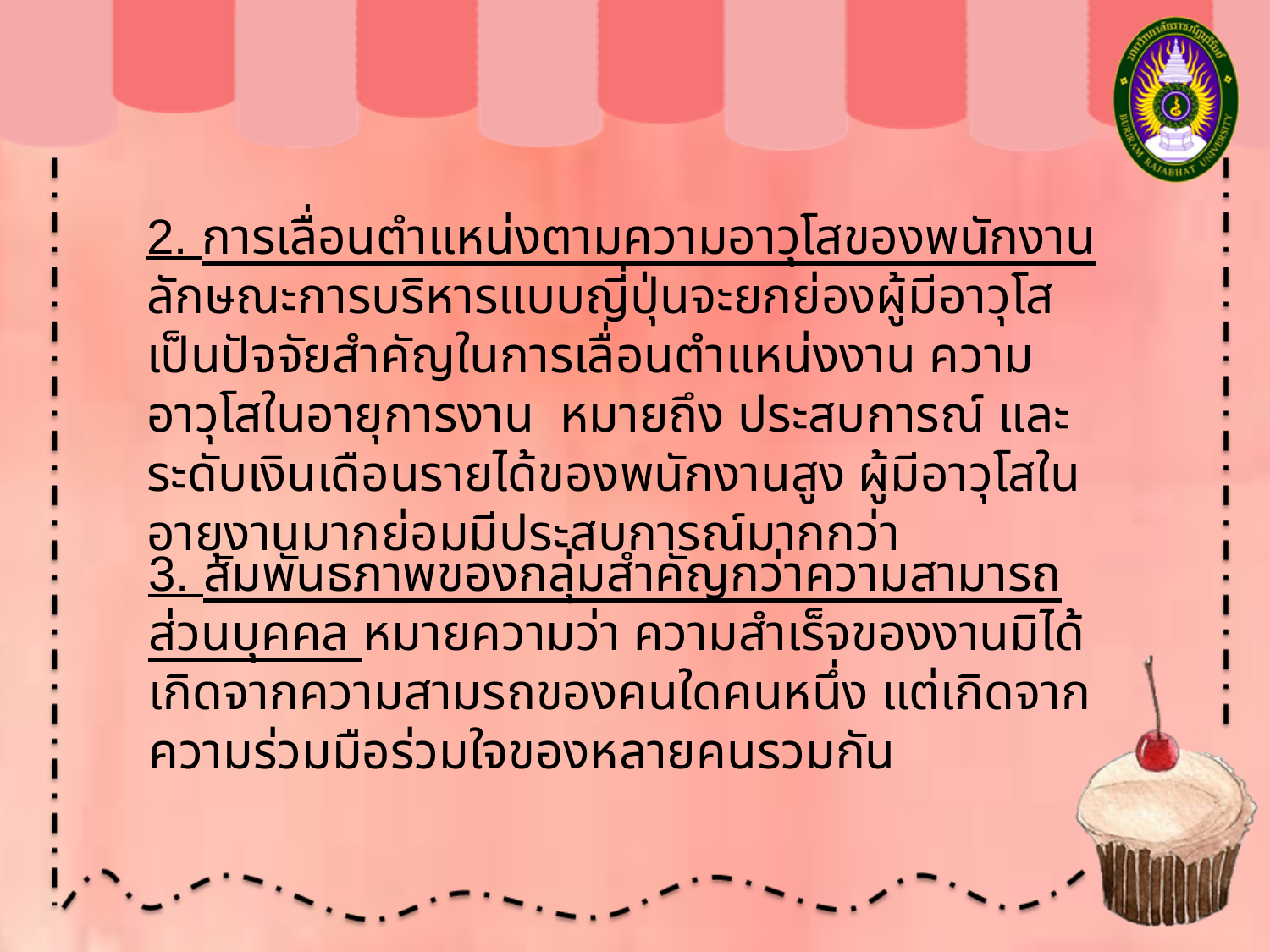

2. การเลื่อนตำแหน่งตามความอาวุโสของพนักงาน ลักษณะการบริหารแบบญี่ปุ่นจะยกย่องผู้มีอาวุโสเป็นปัจจัยสำคัญในการเลื่อนตำแหน่งงาน ความอาวุโสในอายุการงาน  หมายถึง ประสบการณ์ และระดับเงินเดือนรายได้ของพนักงานสูง ผู้มีอาวุโสในอายุงานมากย่อมมีประสบการณ์มากกว่า
3. สัมพันธภาพของกลุ่มสำคัญกว่าความสามารถส่วนบุคคล หมายความว่า ความสำเร็จของงานมิได้เกิดจากความสามรถของคนใดคนหนึ่ง แต่เกิดจากความร่วมมือร่วมใจของหลายคนรวมกัน